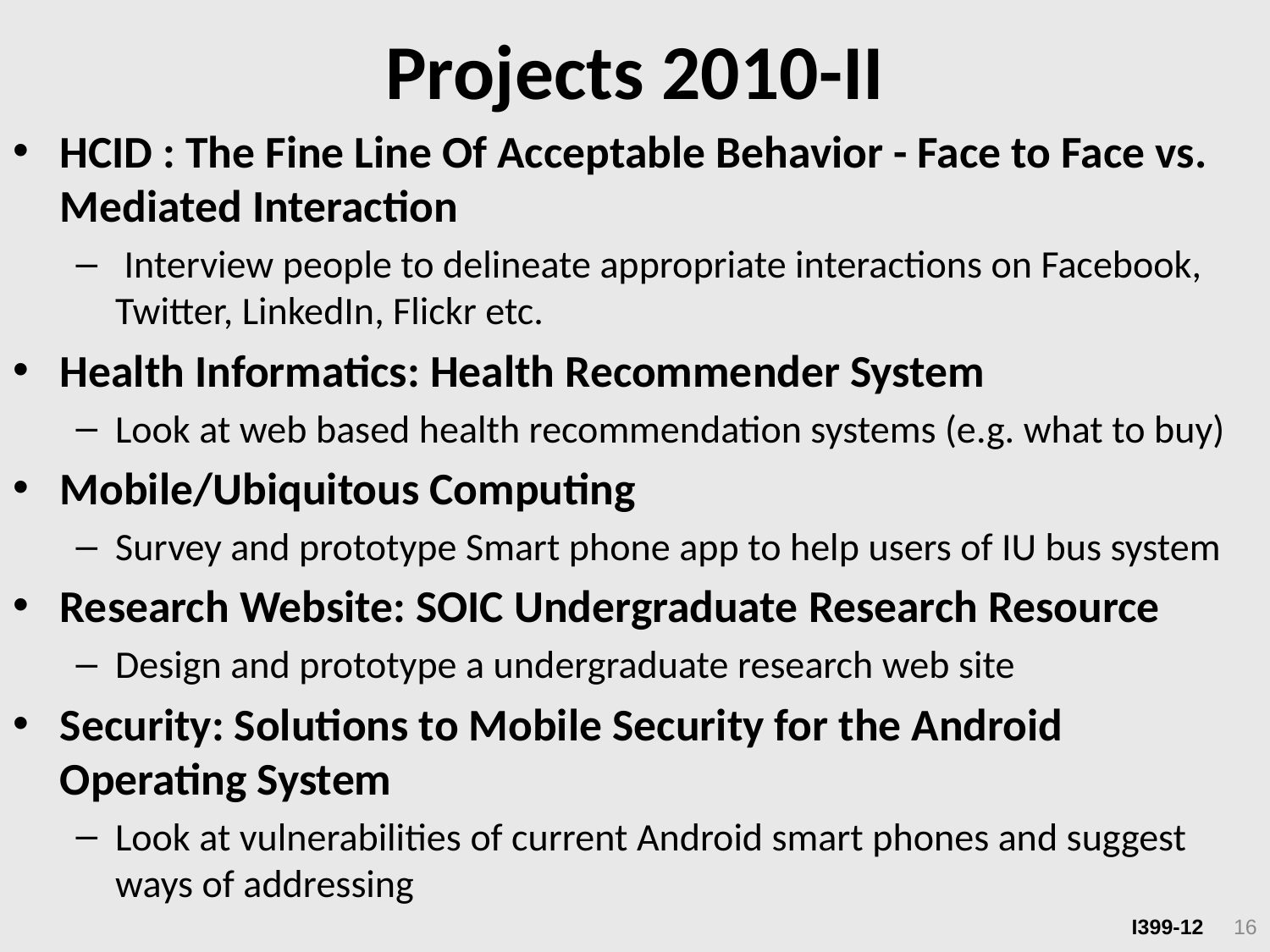

# Projects 2010-II
HCID : The Fine Line Of Acceptable Behavior - Face to Face vs. Mediated Interaction
 Interview people to delineate appropriate interactions on Facebook, Twitter, LinkedIn, Flickr etc.
Health Informatics: Health Recommender System
Look at web based health recommendation systems (e.g. what to buy)
Mobile/Ubiquitous Computing
Survey and prototype Smart phone app to help users of IU bus system
Research Website: SOIC Undergraduate Research Resource
Design and prototype a undergraduate research web site
Security: Solutions to Mobile Security for the Android Operating System
Look at vulnerabilities of current Android smart phones and suggest ways of addressing